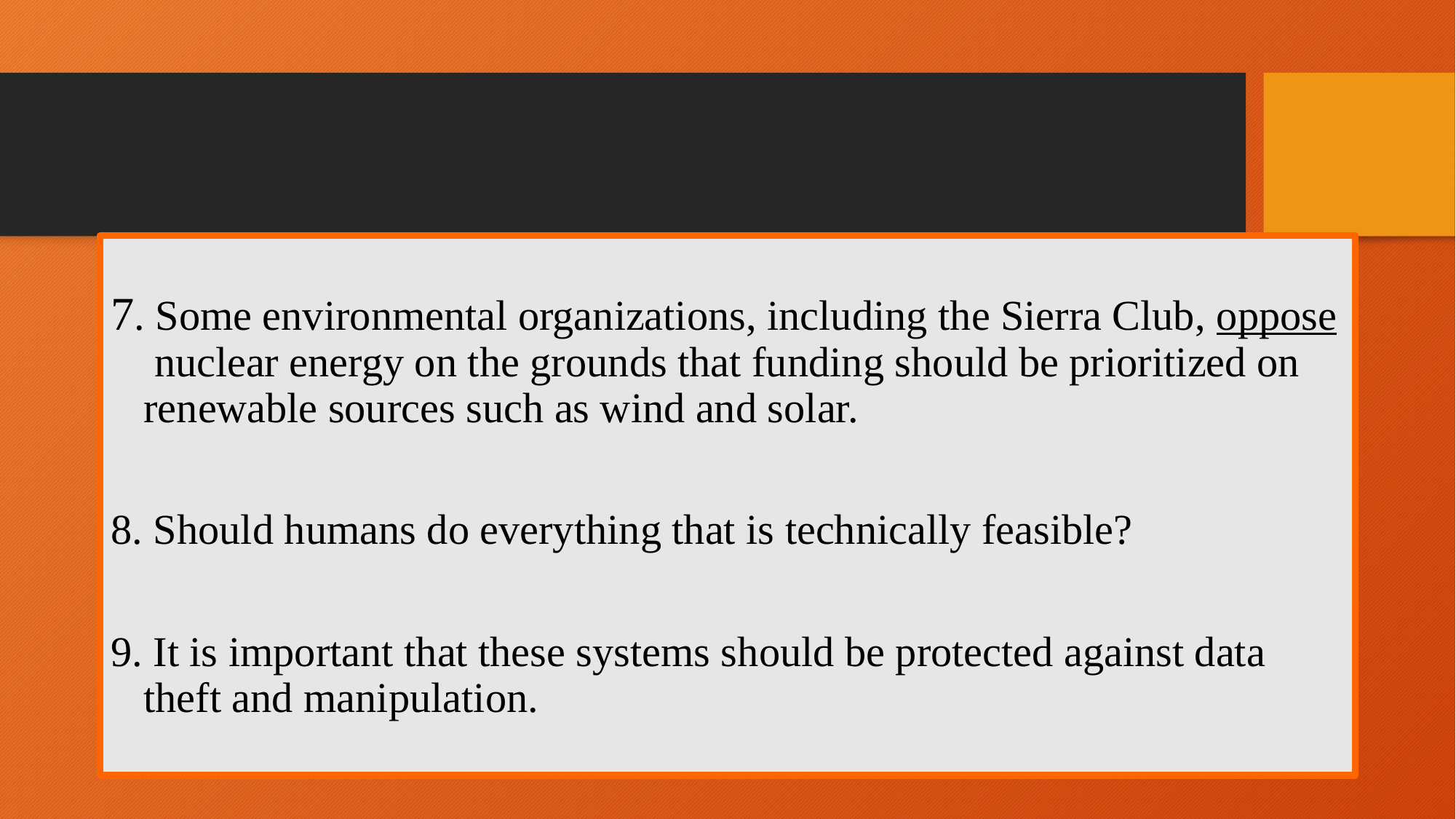

#
7. Some environmental organizations, including the Sierra Club, oppose nuclear energy on the grounds that funding should be prioritized on renewable sources such as wind and solar.

8. Should humans do everything that is technically feasible?

9. It is important that these systems should be protected against data theft and manipulation.